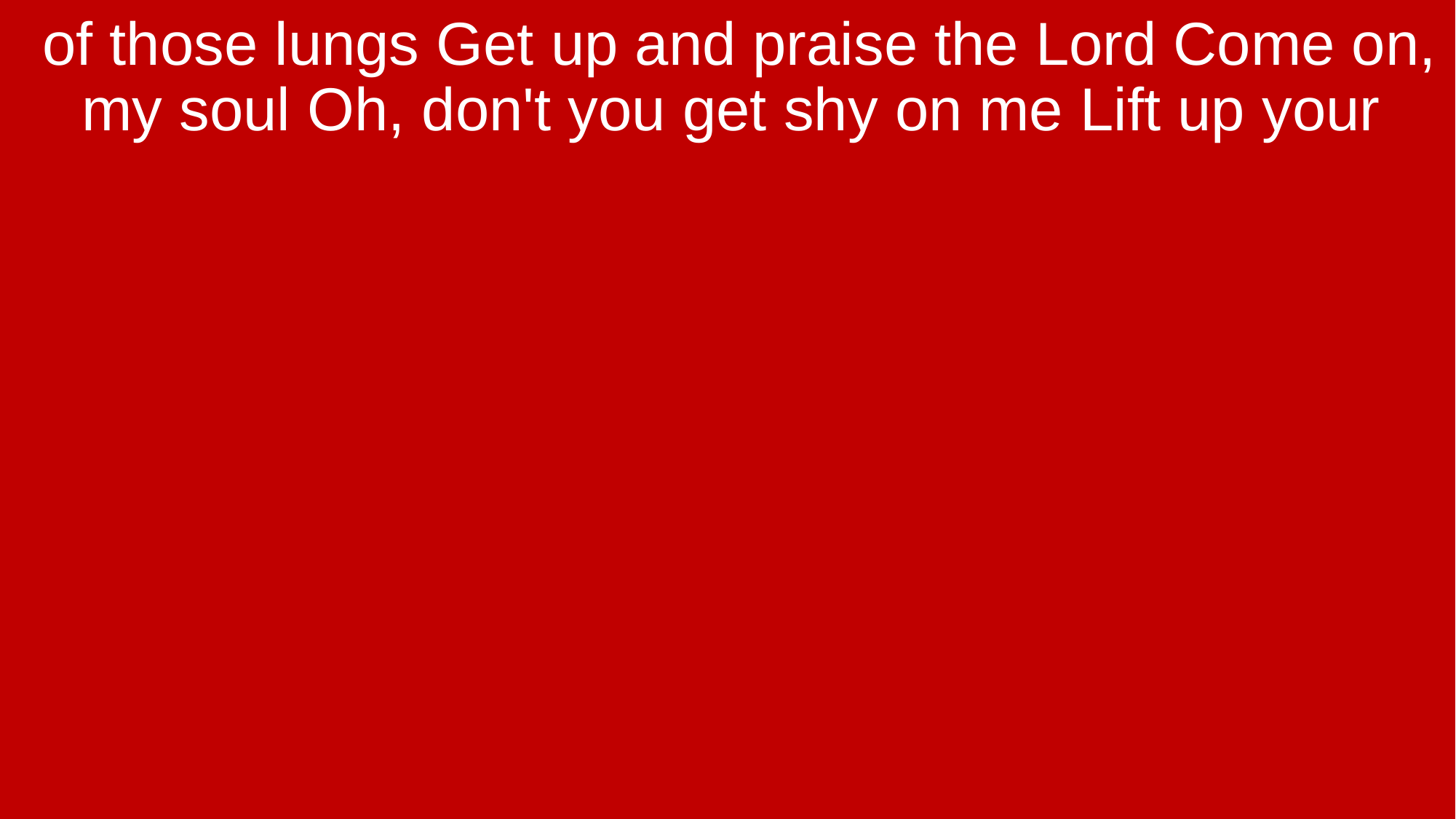

of those lungs Get up and praise the Lord Come on, my soul Oh, don't you get shy on me Lift up your